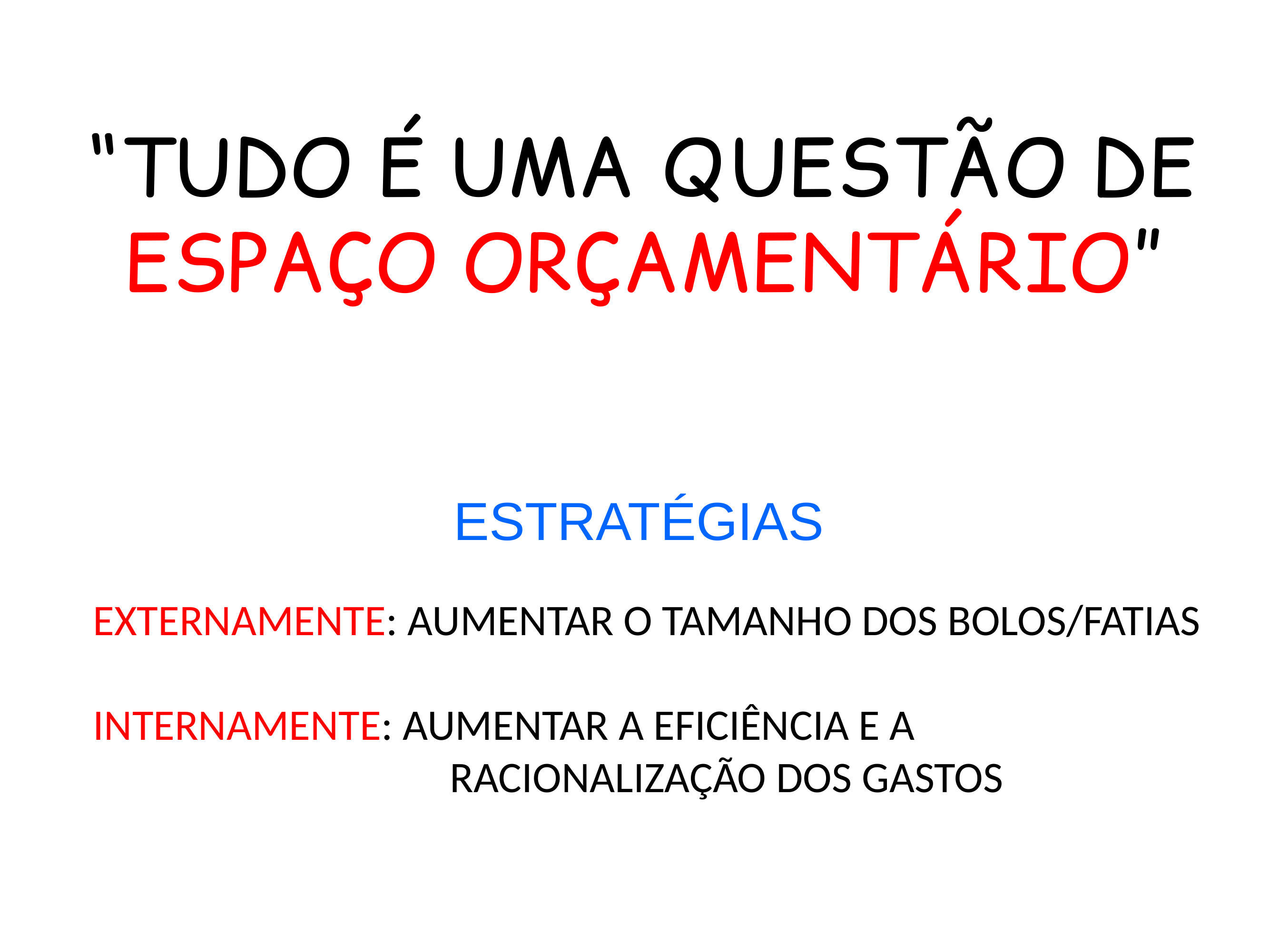

“TUDO É UMA QUESTÃO DE ESPAÇO ORÇAMENTÁRIO”
ESTRATÉGIAS
EXTERNAMENTE: AUMENTAR O TAMANHO DOS BOLOS/FATIAS

INTERNAMENTE: AUMENTAR A EFICIÊNCIA E A  									RACIONALIZAÇÃO DOS GASTOS